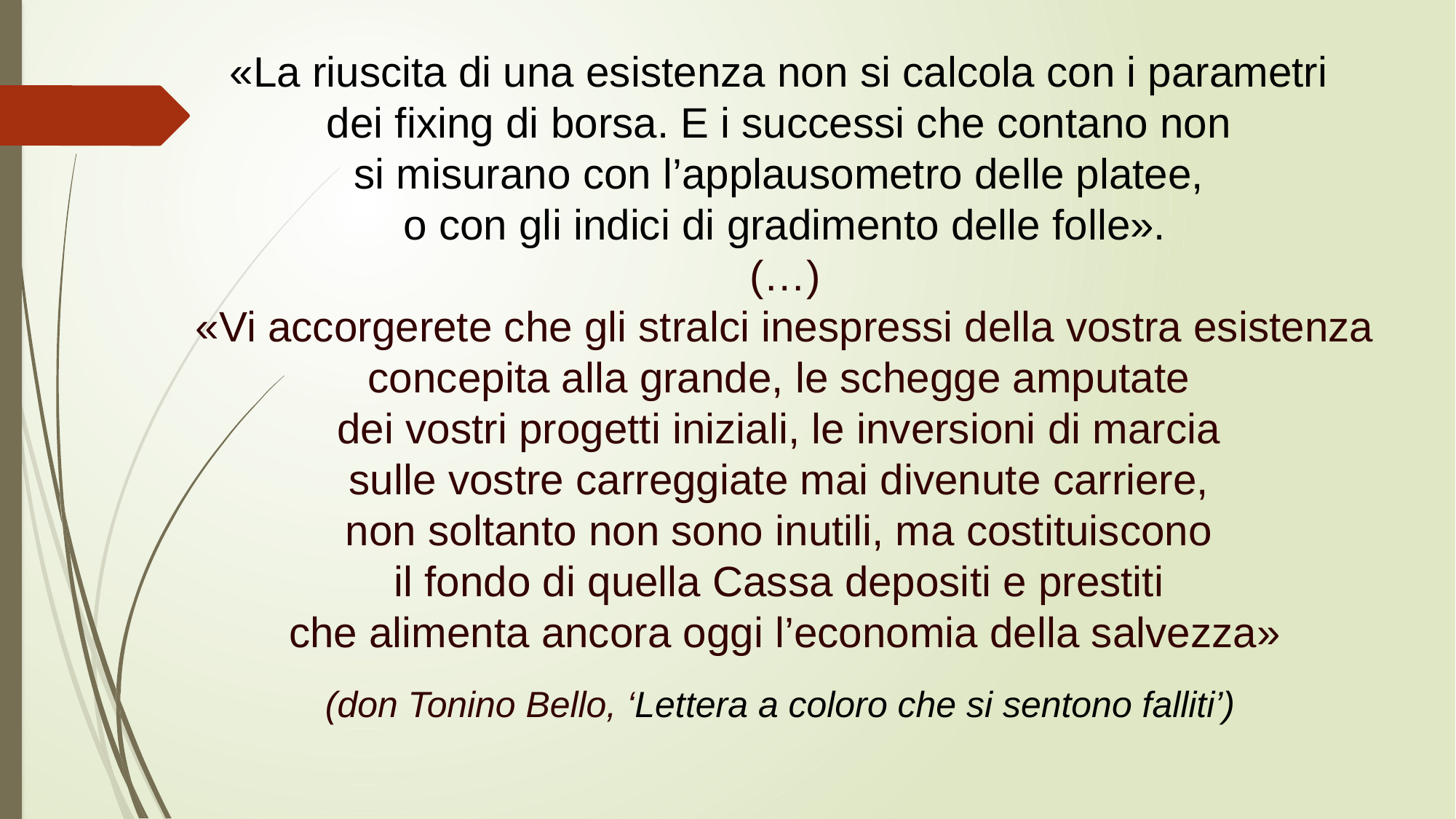

# «La riuscita di una esistenza non si calcola con i parametri dei fixing di borsa. E i successi che contano non si misurano con l’applausometro delle platee, o con gli indici di gradimento delle folle». (…) «Vi accorgerete che gli stralci inespressi della vostra esistenza concepita alla grande, le schegge amputate dei vostri progetti iniziali, le inversioni di marcia sulle vostre carreggiate mai divenute carriere, non soltanto non sono inutili, ma costituiscono il fondo di quella Cassa depositi e prestiti che alimenta ancora oggi l’economia della salvezza» (don Tonino Bello, ‘Lettera a coloro che si sentono falliti’)